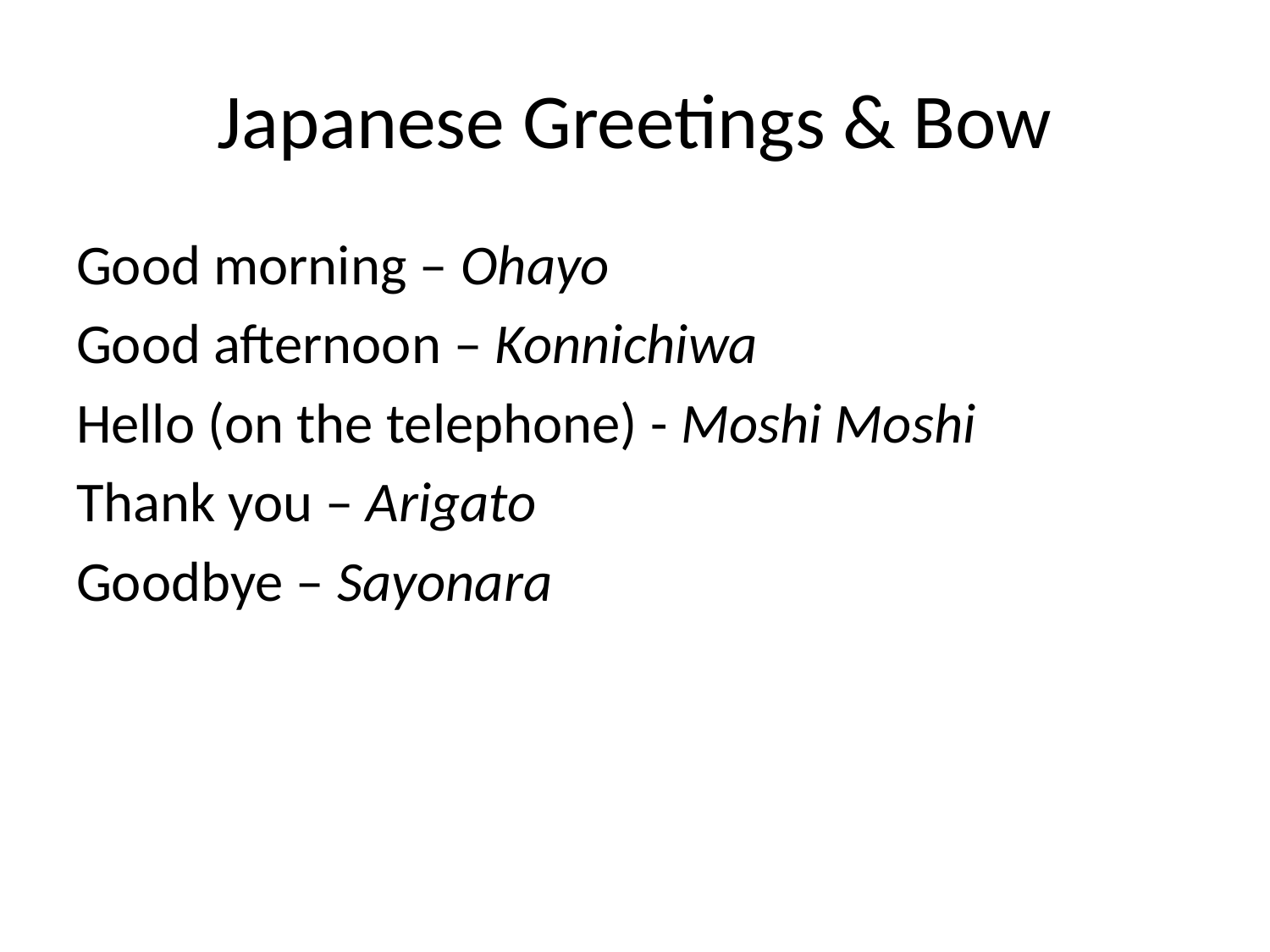

# Japanese Greetings & Bow
Good morning – Ohayo
Good afternoon – Konnichiwa
Hello (on the telephone) - Moshi Moshi
Thank you – Arigato
Goodbye – Sayonara